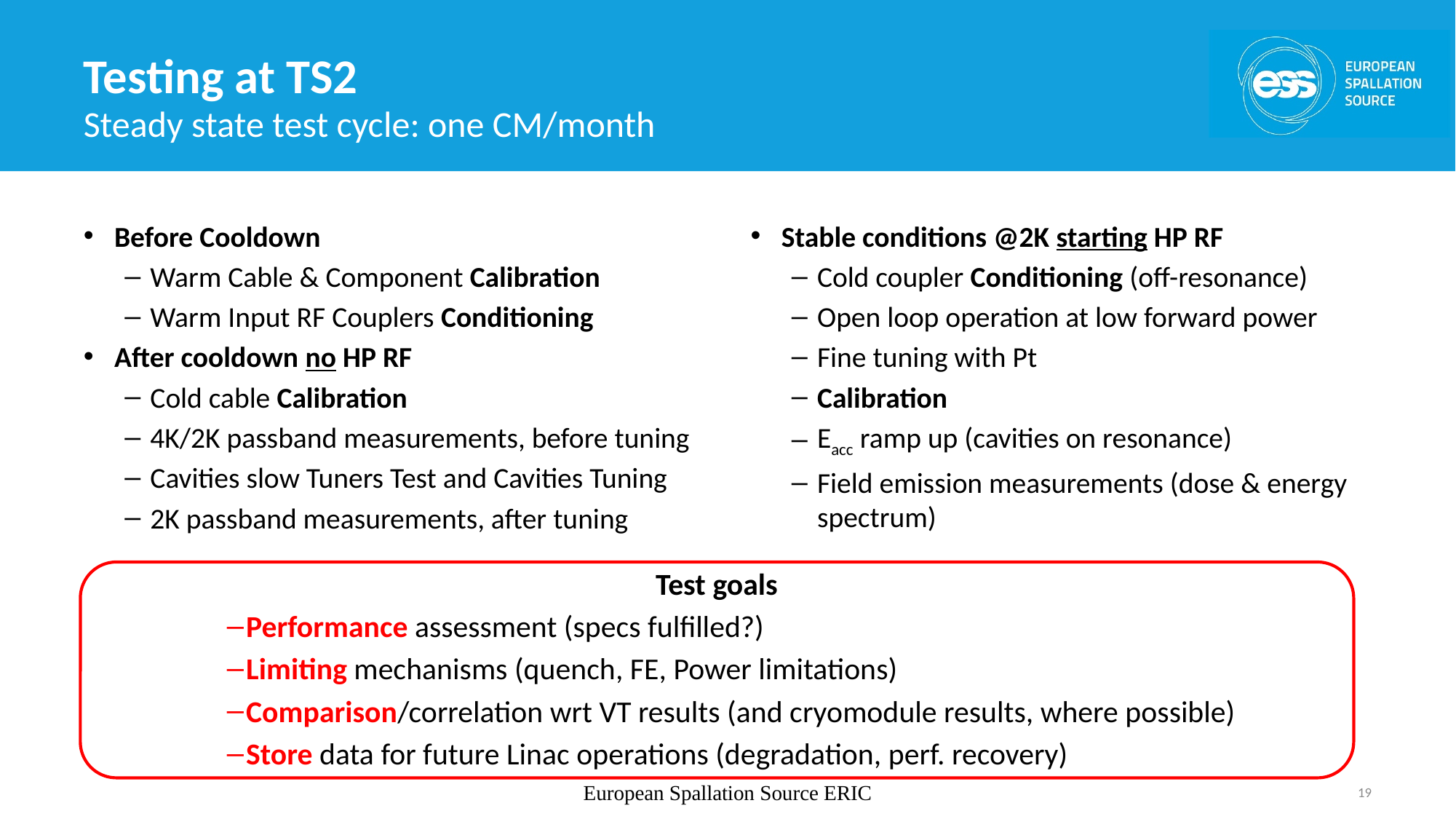

# Testing at TS2
Steady state test cycle: one CM/month
Before Cooldown
Warm Cable & Component Calibration
Warm Input RF Couplers Conditioning
After cooldown no HP RF
Cold cable Calibration
4K/2K passband measurements, before tuning
Cavities slow Tuners Test and Cavities Tuning
2K passband measurements, after tuning

Stable conditions @2K starting HP RF
Cold coupler Conditioning (off-resonance)
Open loop operation at low forward power
Fine tuning with Pt
Calibration
Eacc ramp up (cavities on resonance)
Field emission measurements (dose & energy spectrum)
Test goals
Performance assessment (specs fulfilled?)
Limiting mechanisms (quench, FE, Power limitations)
Comparison/correlation wrt VT results (and cryomodule results, where possible)
Store data for future Linac operations (degradation, perf. recovery)

European Spallation Source ERIC
19